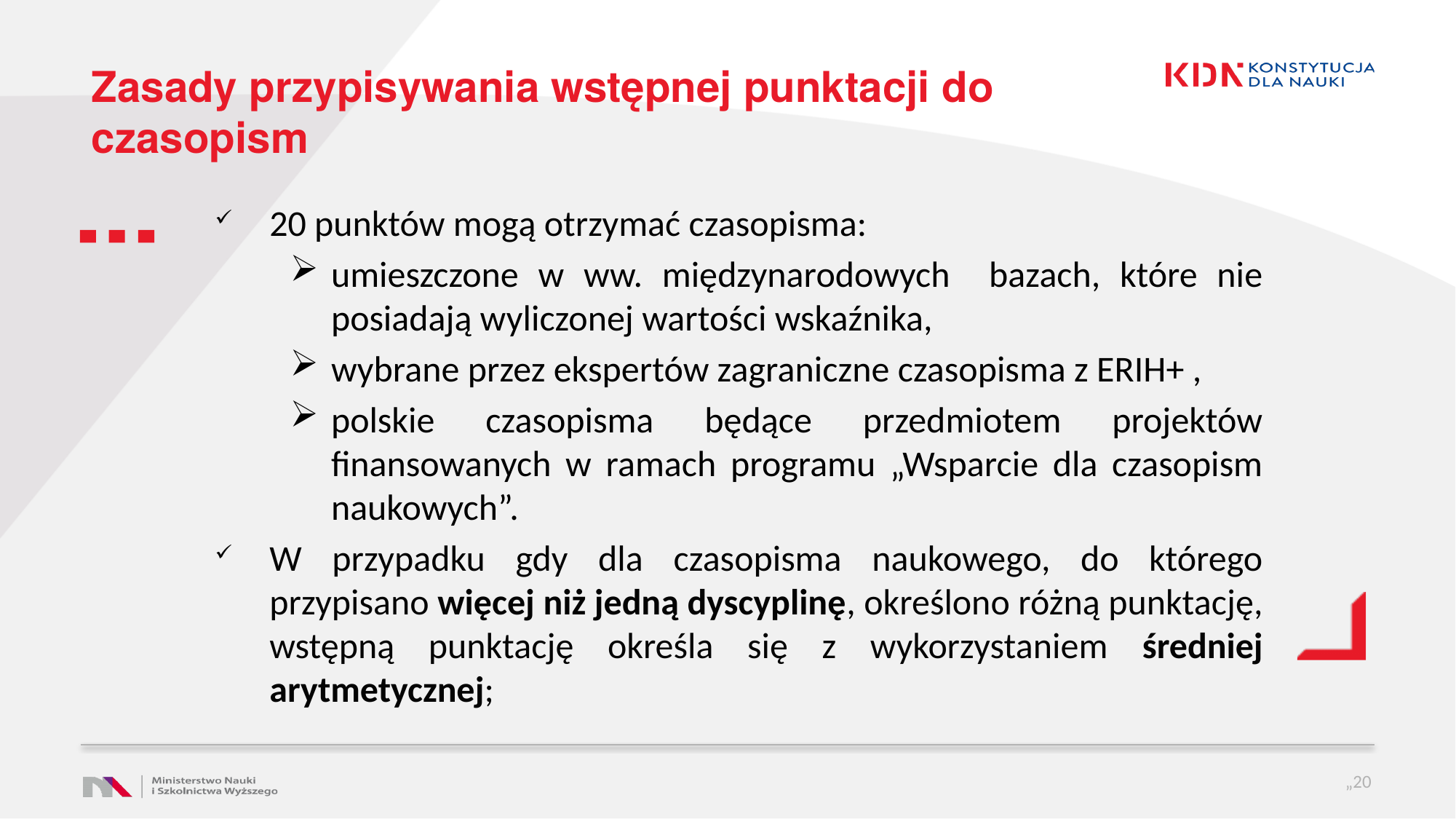

# Zasady przypisywania wstępnej punktacji do czasopism
20 punktów mogą otrzymać czasopisma:
umieszczone w ww. międzynarodowych  bazach, które nie posiadają wyliczonej wartości wskaźnika,
wybrane przez ekspertów zagraniczne czasopisma z ERIH+ ,
polskie czasopisma będące przedmiotem projektów finansowanych w ramach programu „Wsparcie dla czasopism naukowych”.
W przypadku gdy dla czasopisma naukowego, do którego przypisano więcej niż jedną dyscyplinę, określono różną punktację, wstępną punktację określa się z wykorzystaniem średniej arytmetycznej;
„20